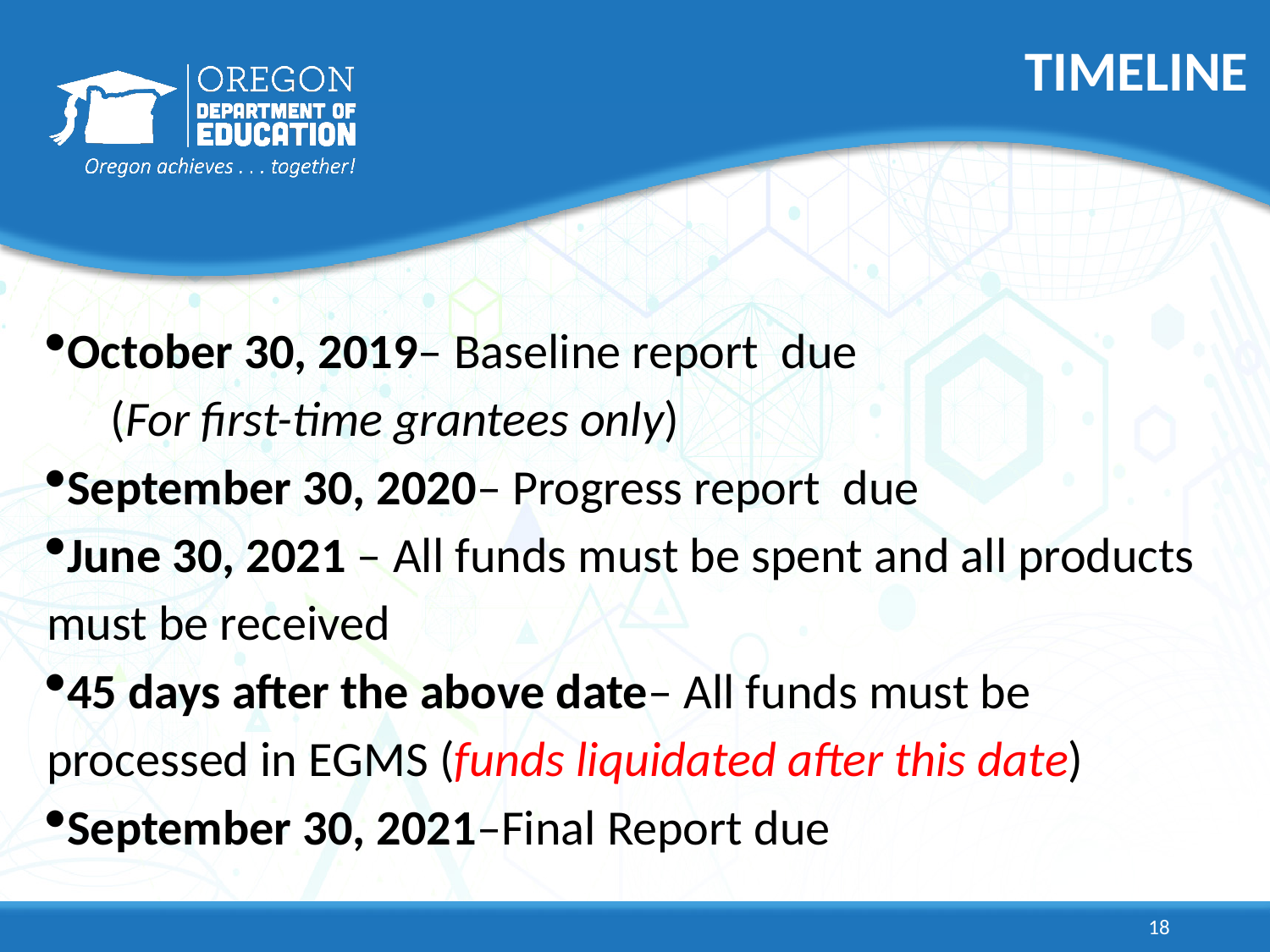

# TIMELINE
October 30, 2019– Baseline report  due
(For first-time grantees only)
September 30, 2020– Progress report  due
June 30, 2021 – All funds must be spent and all products must be received
45 days after the above date– All funds must be processed in EGMS (funds liquidated after this date)
September 30, 2021–Final Report due
18